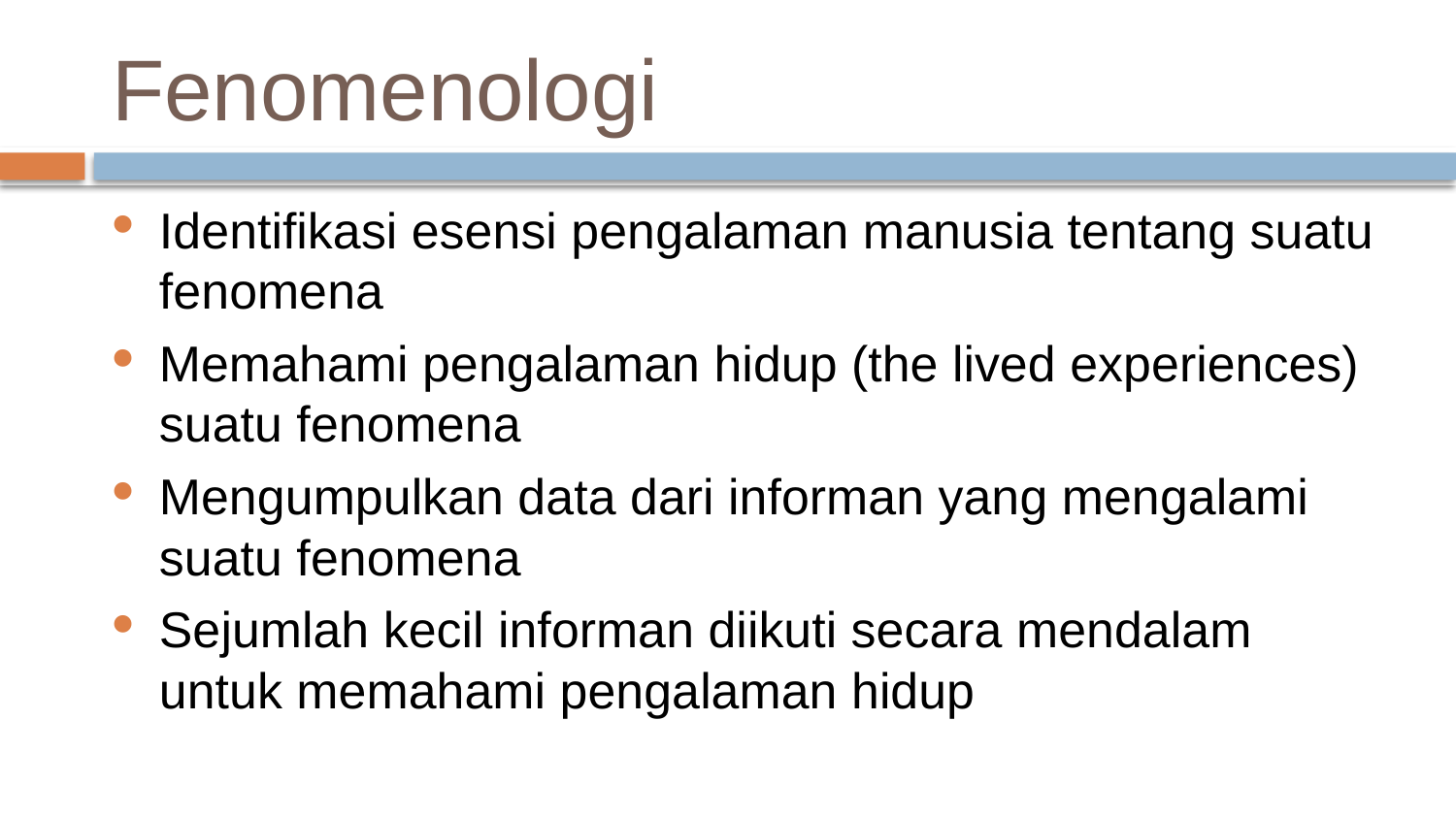

# Fenomenologi
Identifikasi esensi pengalaman manusia tentang suatu fenomena
Memahami pengalaman hidup (the lived experiences) suatu fenomena
Mengumpulkan data dari informan yang mengalami suatu fenomena
Sejumlah kecil informan diikuti secara mendalam untuk memahami pengalaman hidup